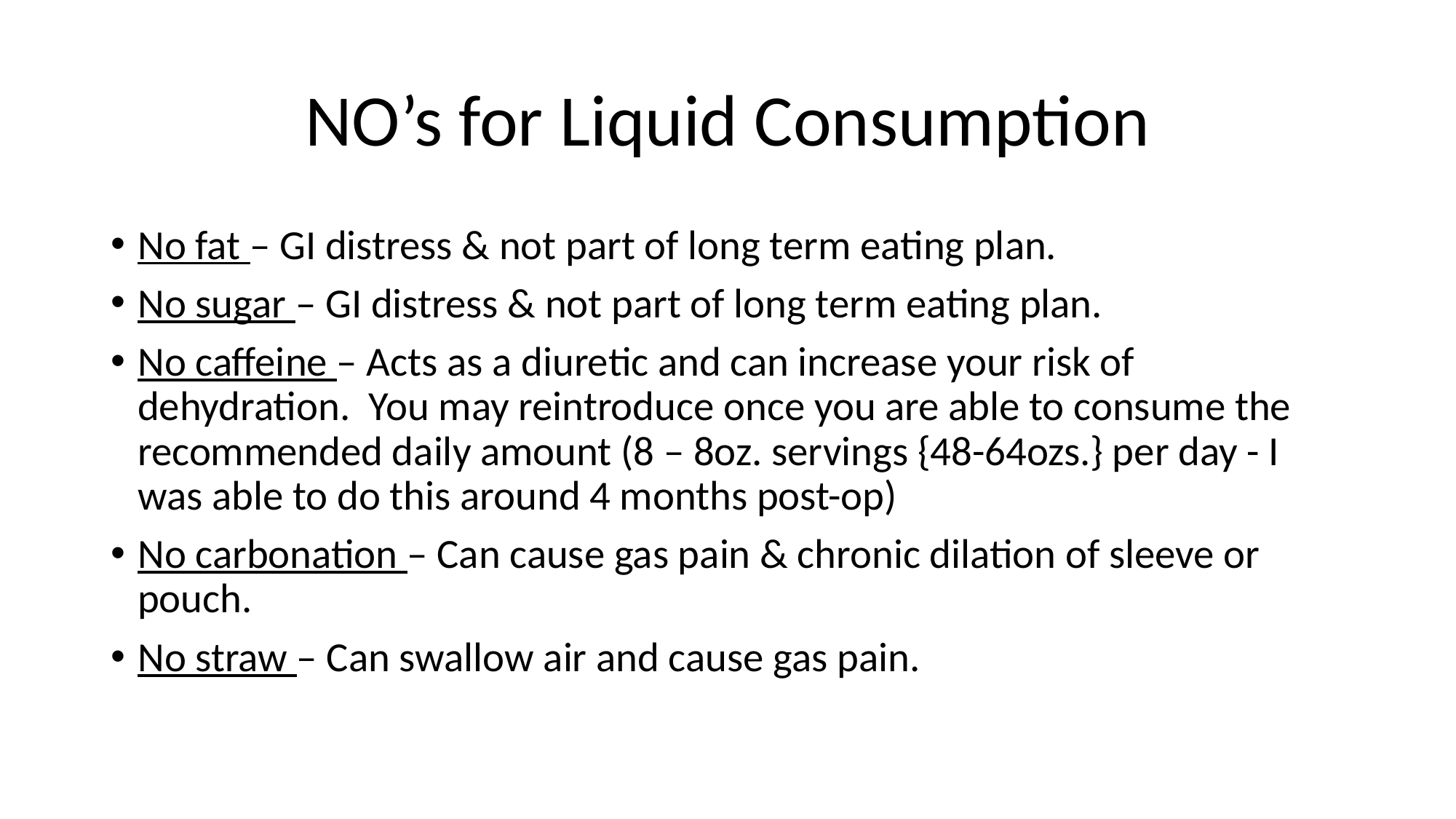

# NO’s for Liquid Consumption
No fat – GI distress & not part of long term eating plan.
No sugar – GI distress & not part of long term eating plan.
No caffeine – Acts as a diuretic and can increase your risk of dehydration.  You may reintroduce once you are able to consume the recommended daily amount (8 – 8oz. servings {48-64ozs.} per day - I was able to do this around 4 months post-op)
No carbonation – Can cause gas pain & chronic dilation of sleeve or pouch.
No straw – Can swallow air and cause gas pain.